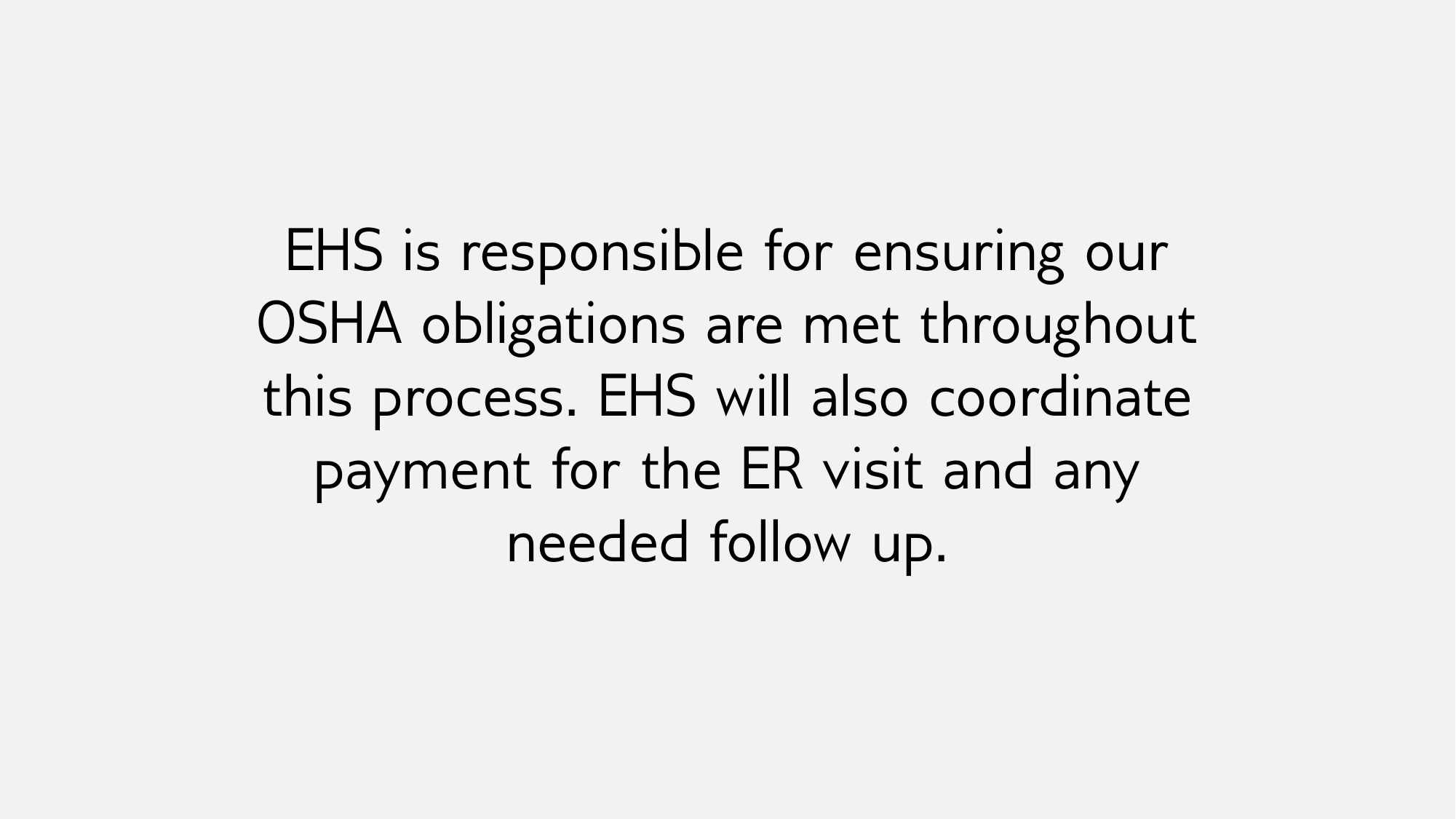

EHS is responsible for ensuring our OSHA obligations are met throughout this process. EHS will also coordinate payment for the ER visit and any needed follow up.